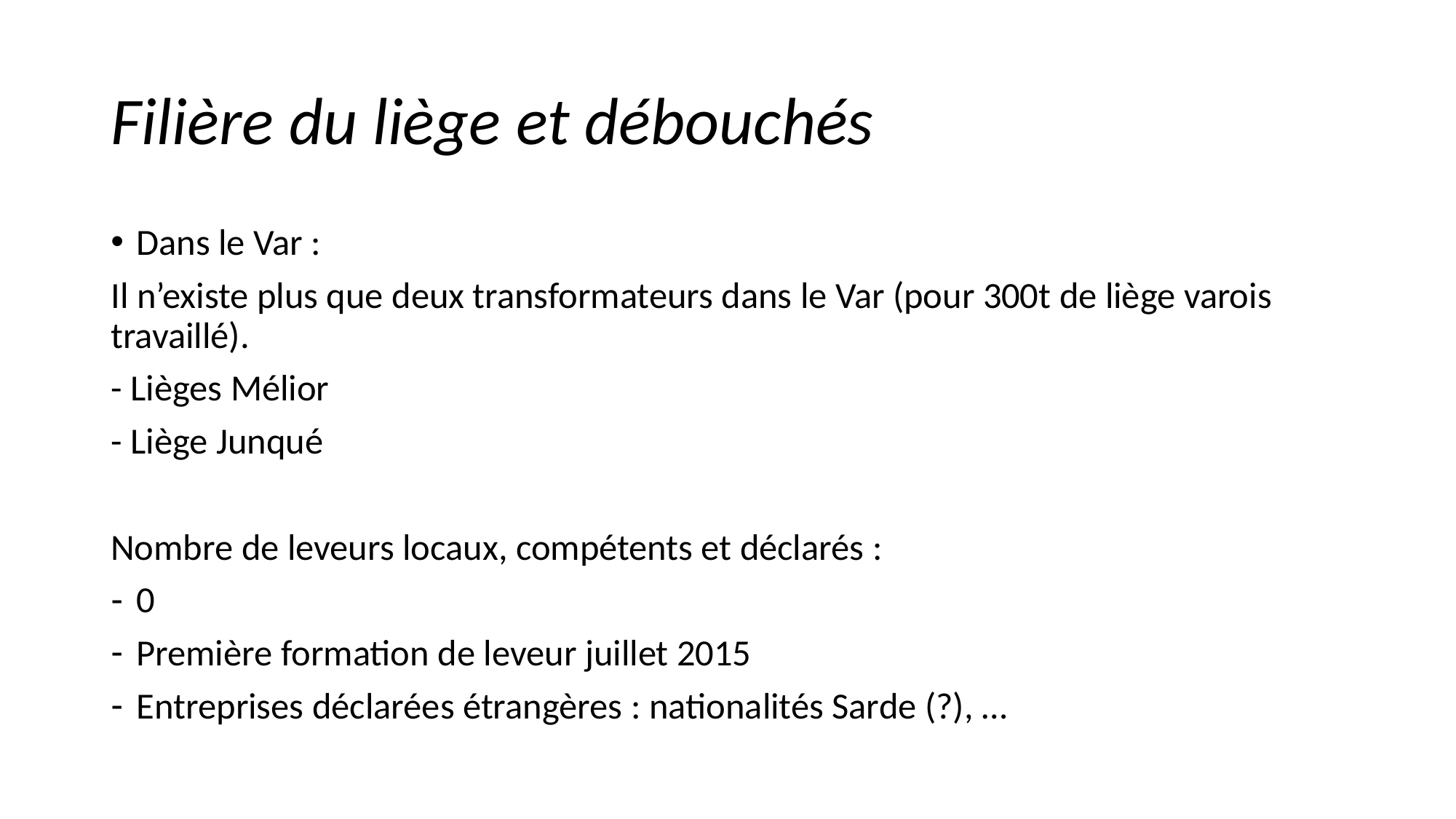

# Filière du liège et débouchés
Dans le Var :
Il n’existe plus que deux transformateurs dans le Var (pour 300t de liège varois travaillé).
- Lièges Mélior
- Liège Junqué

Nombre de leveurs locaux, compétents et déclarés :
0
Première formation de leveur juillet 2015
Entreprises déclarées étrangères : nationalités Sarde (?), …